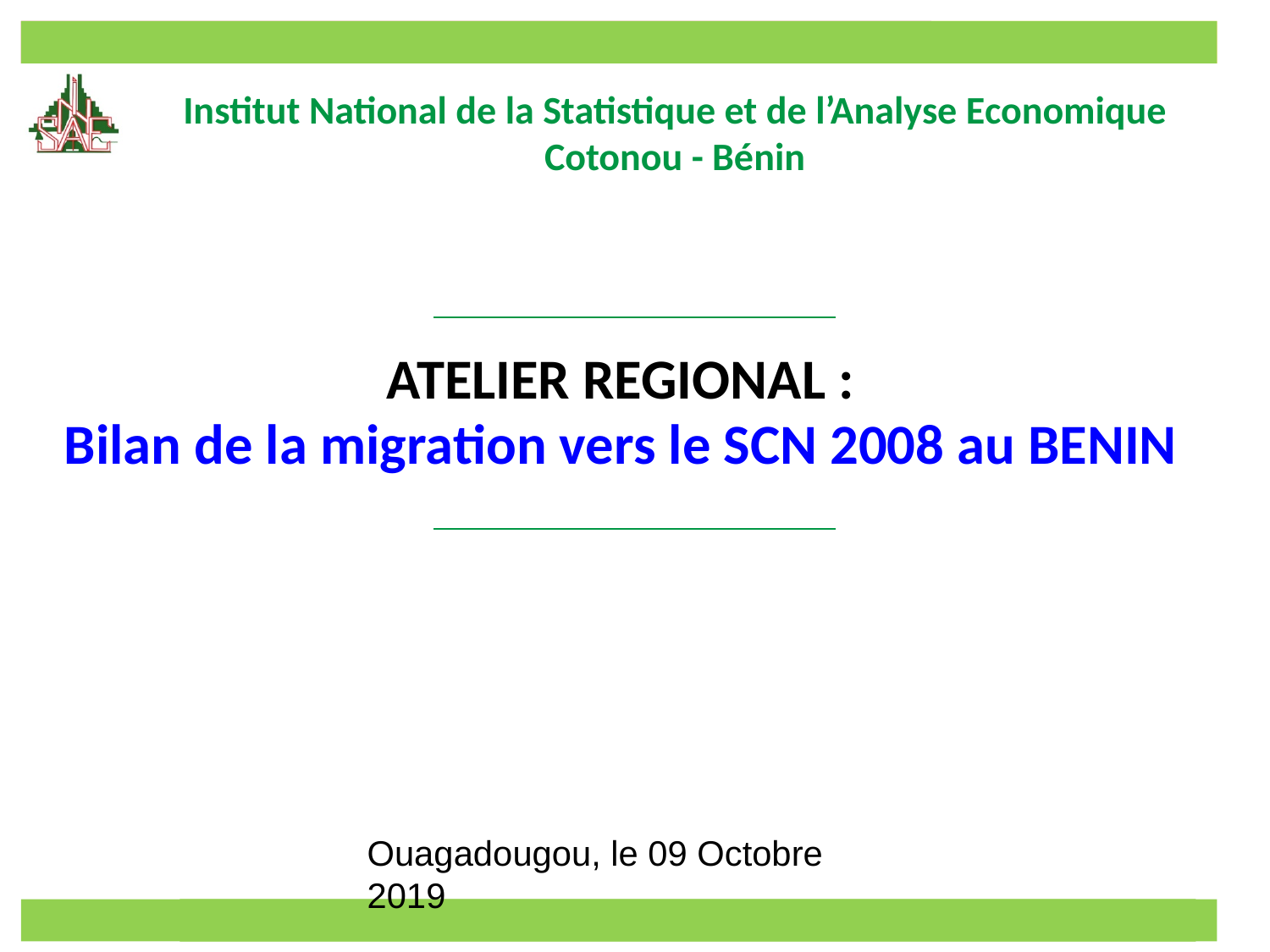

Institut National de la Statistique et de l’Analyse Economique
Cotonou - Bénin

ATELIER REGIONAL :
Bilan de la migration vers le SCN 2008 au BENIN
Ouagadougou, le 09 Octobre 2019